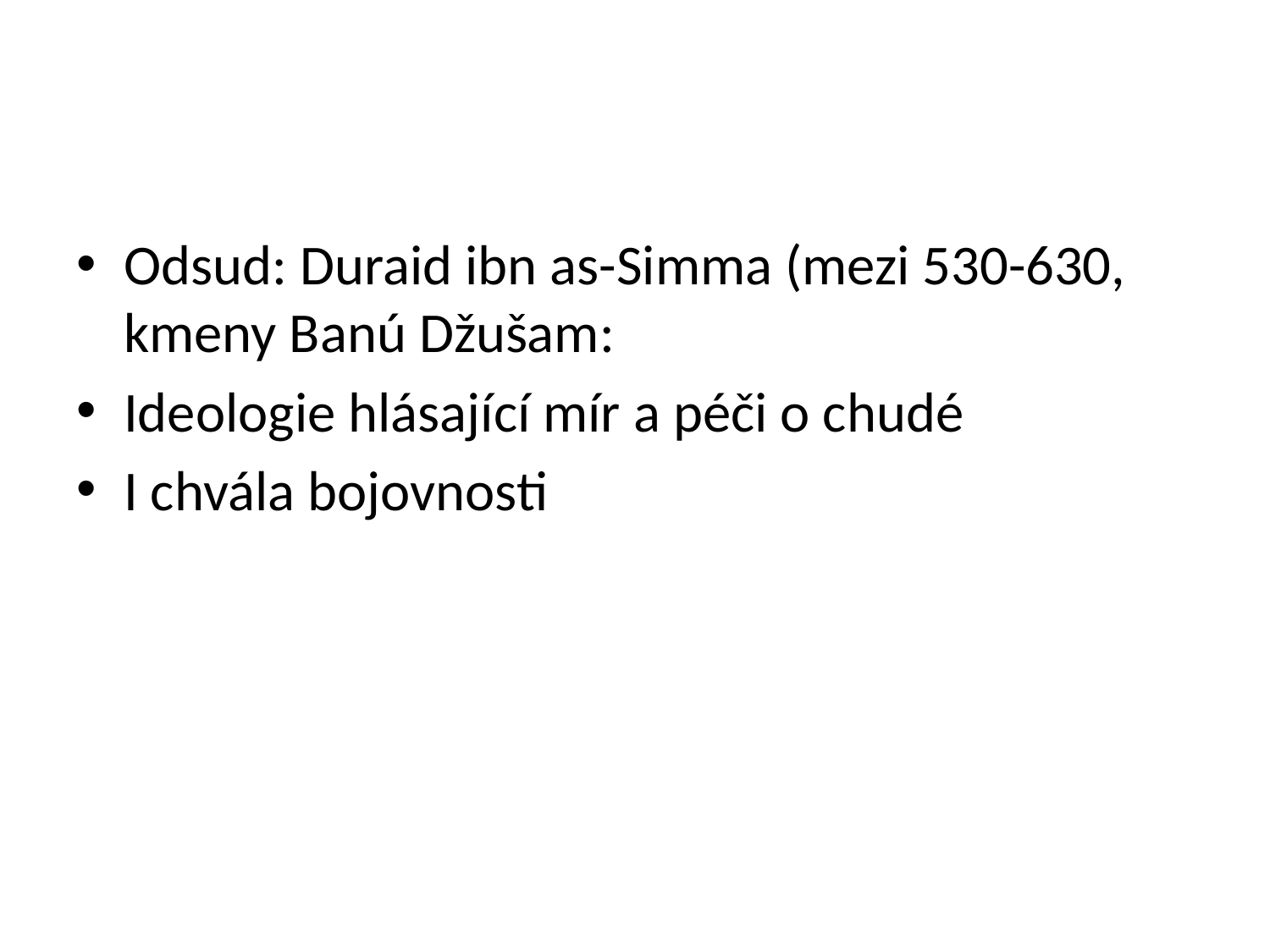

#
Odsud: Duraid ibn as-Simma (mezi 530-630, kmeny Banú Džušam:
Ideologie hlásající mír a péči o chudé
I chvála bojovnosti